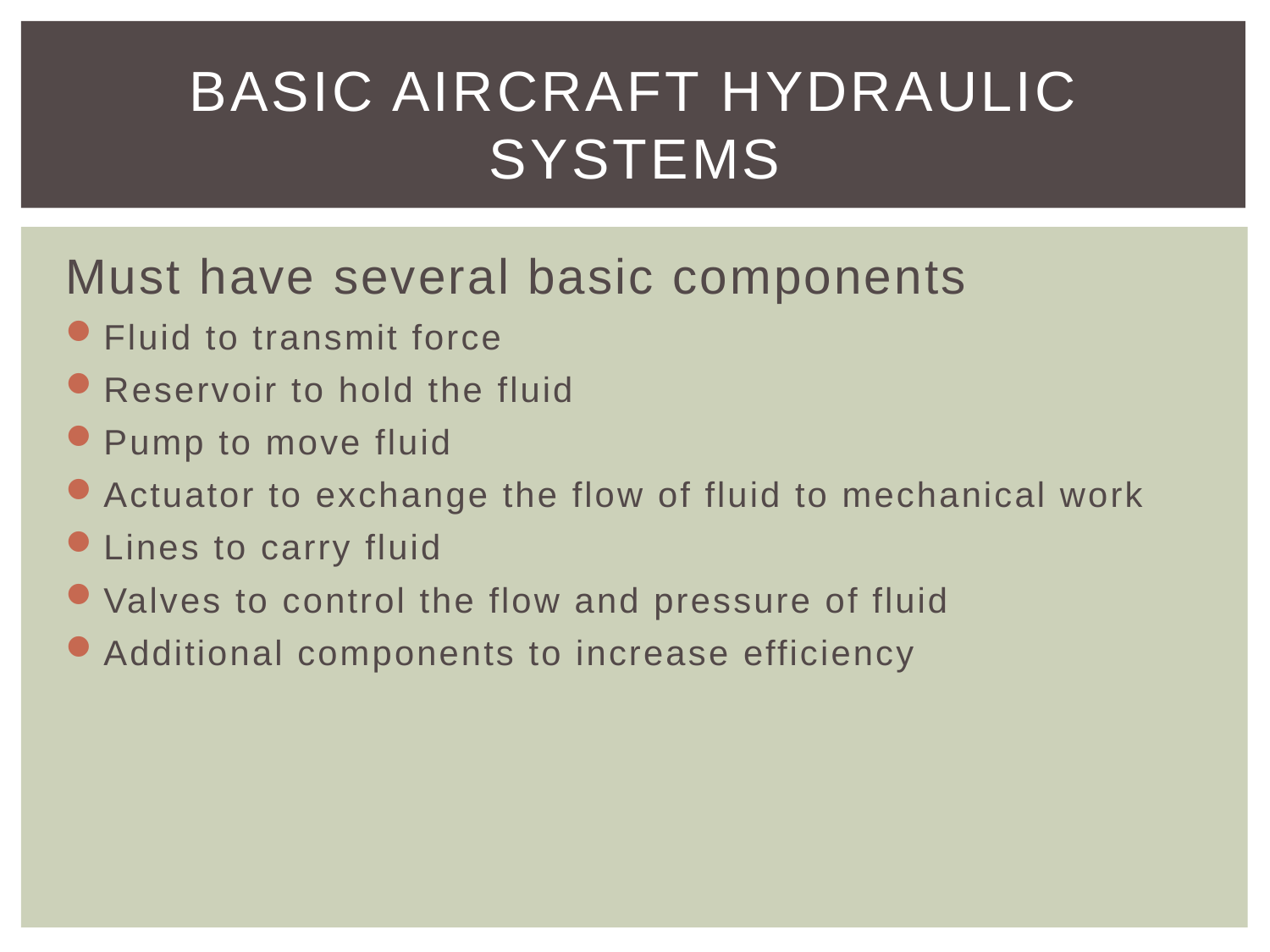

# Basic Aircraft Hydraulic Systems
Must have several basic components
Fluid to transmit force
Reservoir to hold the fluid
Pump to move fluid
Actuator to exchange the flow of fluid to mechanical work
Lines to carry fluid
Valves to control the flow and pressure of fluid
Additional components to increase efficiency